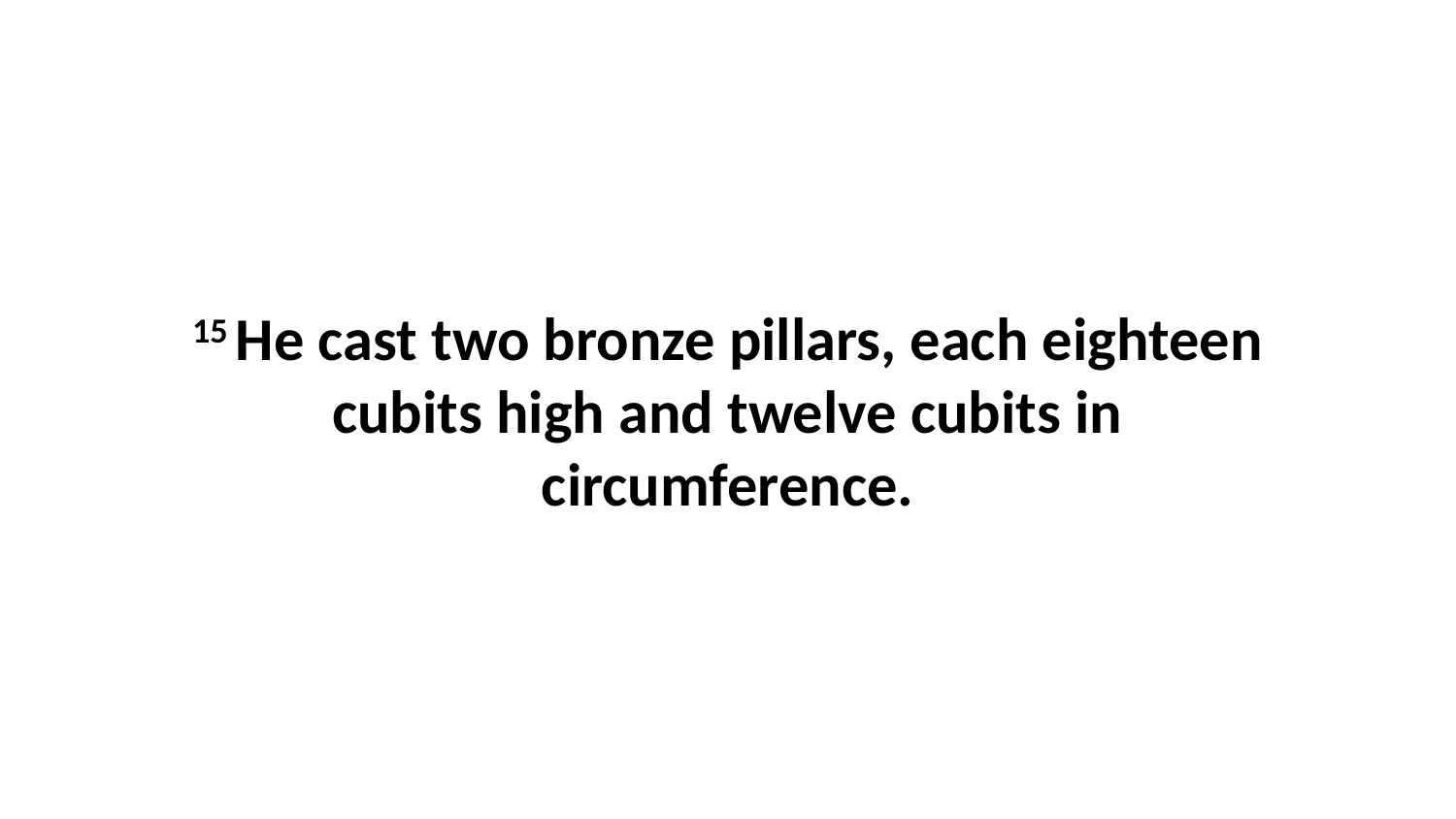

15 He cast two bronze pillars, each eighteen cubits high and twelve cubits in circumference.